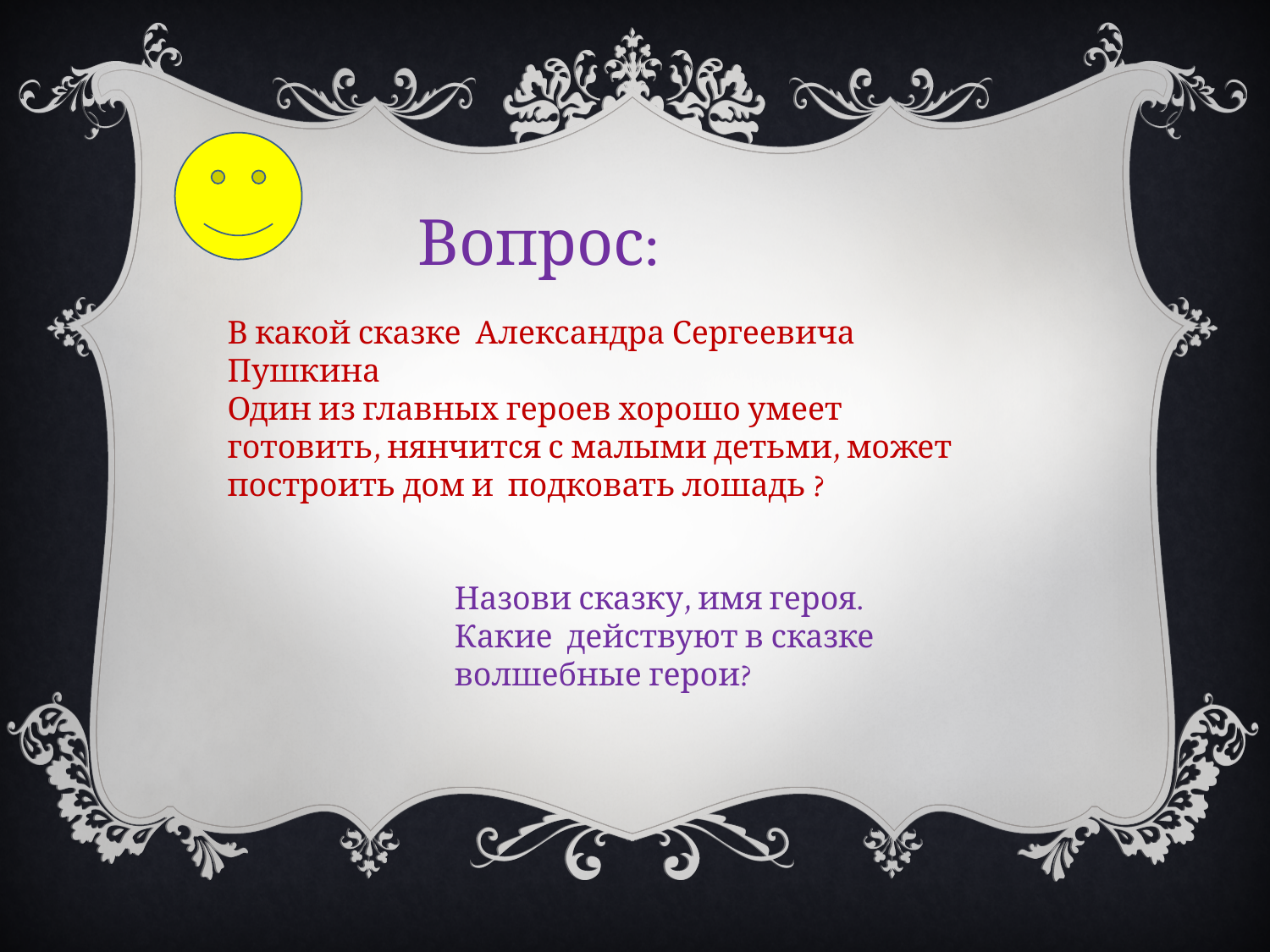

Вопрос:
В какой сказке  Александра Сергеевича Пушкина
Один из главных героев хорошо умеет готовить, нянчится с малыми детьми, может построить дом и  подковать лошадь ?
Назови сказку, имя героя.
Какие  действуют в сказке волшебные герои?